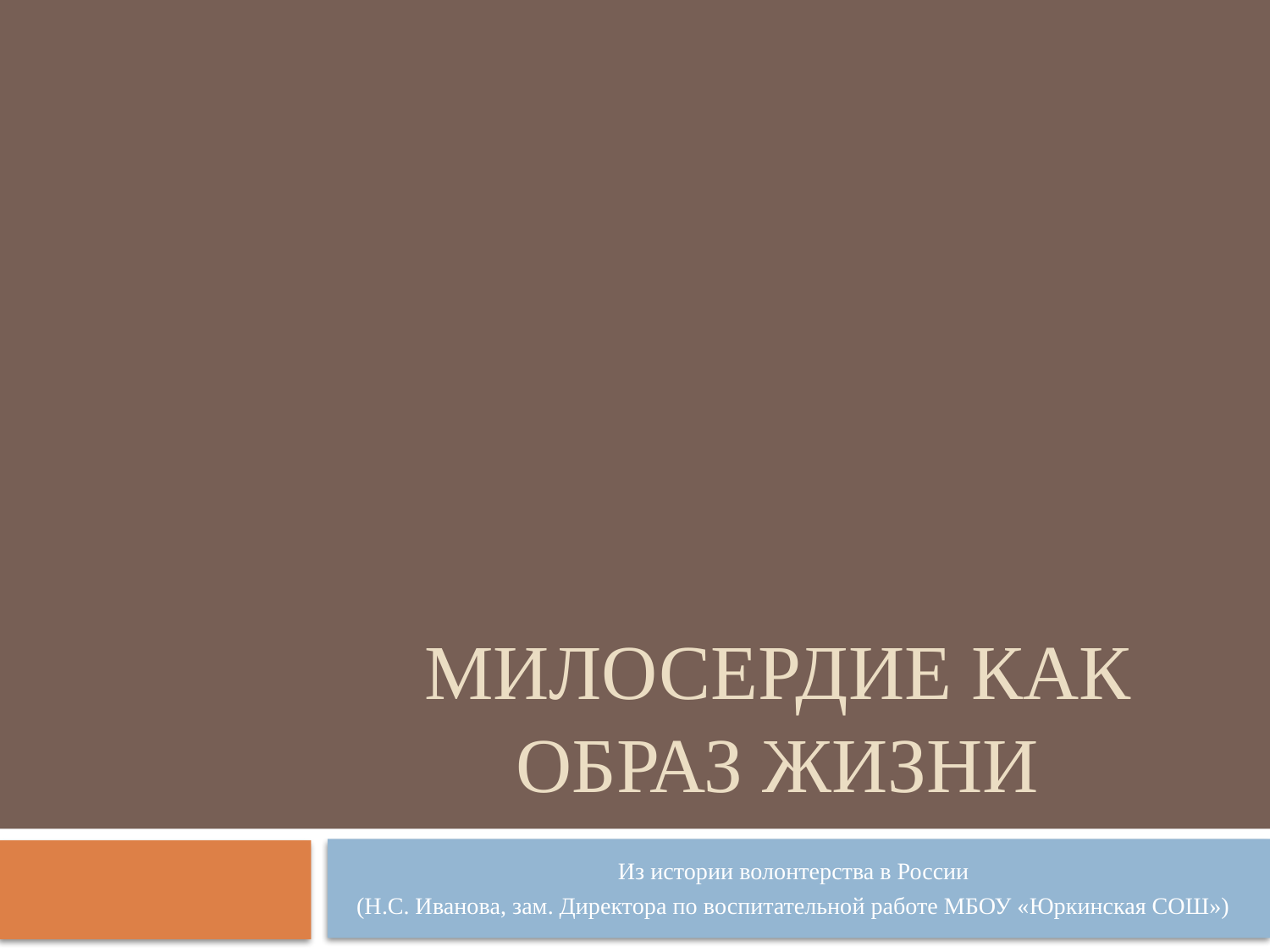

# Милосердие как обрАз жизни
Из истории волонтерства в России
(Н.С. Иванова, зам. Директора по воспитательной работе МБОУ «Юркинская СОШ»)